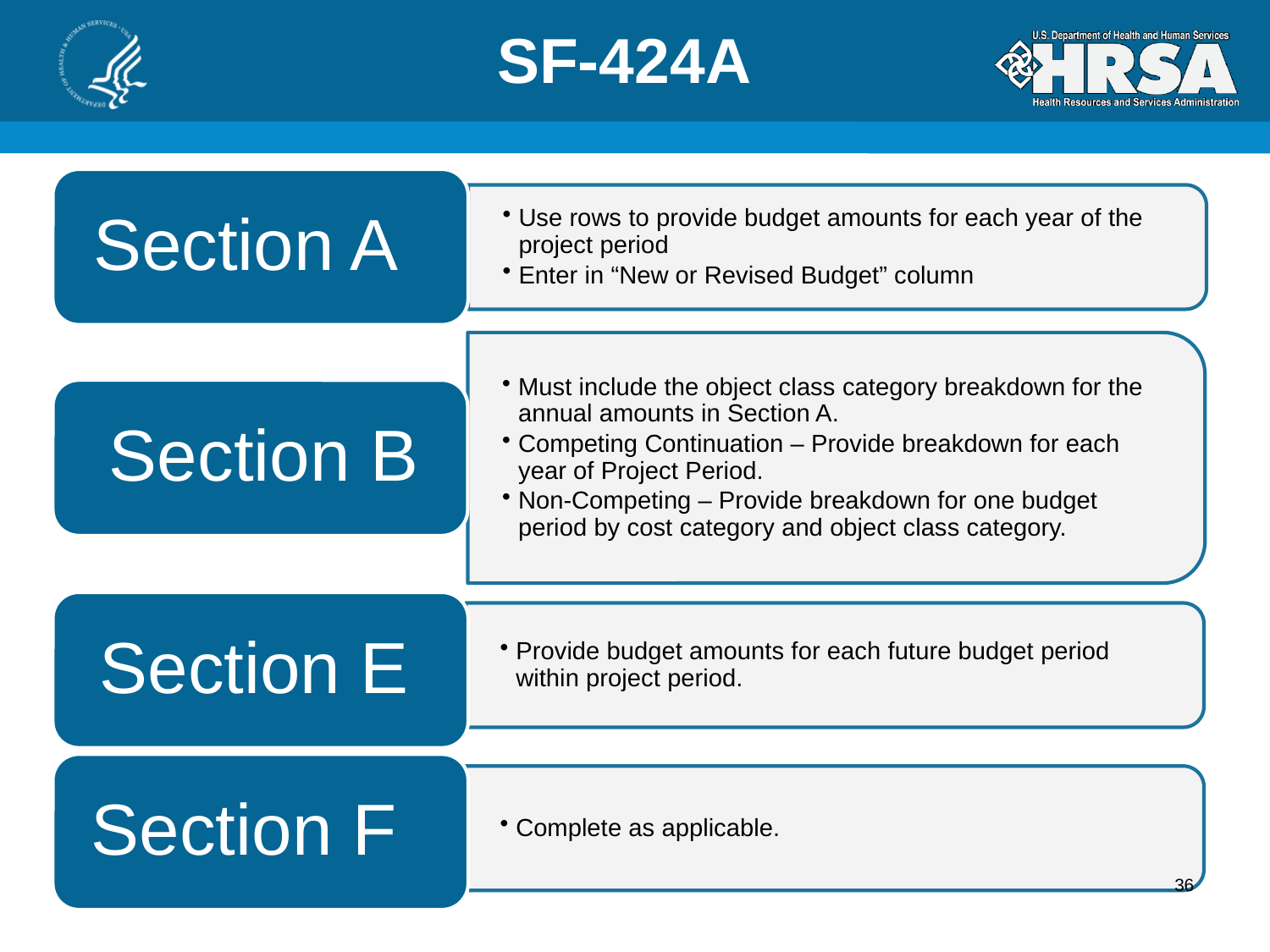

# SF-424A
Use rows to provide budget amounts for each year of the project period
Enter in “New or Revised Budget” column
Section A
Must include the object class category breakdown for the annual amounts in Section A.
Competing Continuation – Provide breakdown for each year of Project Period.
Non-Competing – Provide breakdown for one budget period by cost category and object class category.
Section B
Provide budget amounts for each future budget period within project period.
Section E
Complete as applicable.
Section F
36